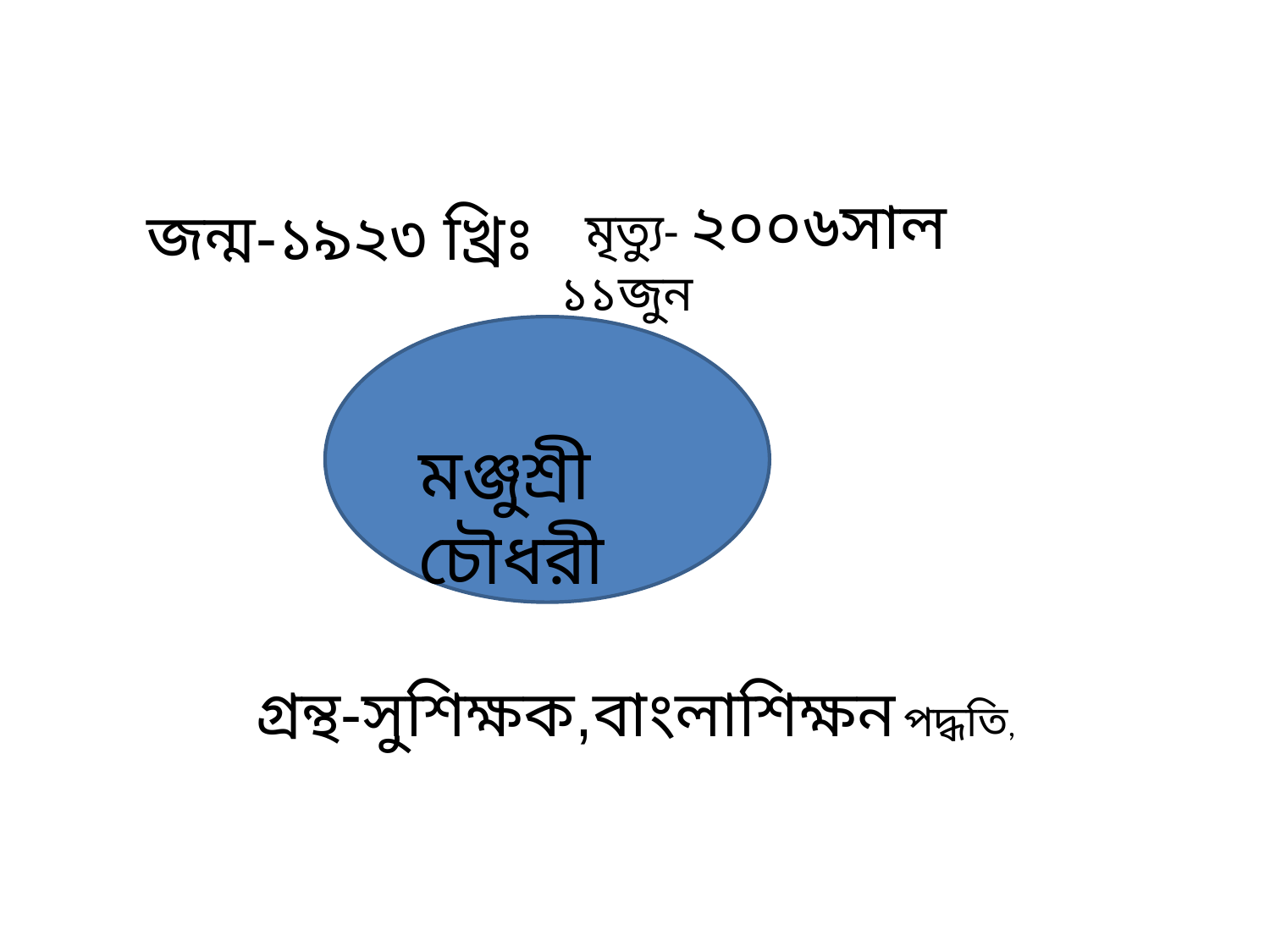

মৃত্যু- ২০০৬সাল ১১জুন
জন্ম-১৯২৩ খ্রিঃ

মঞ্জুশ্রী চৌধরী
গ্রন্থ-সুশিক্ষক,বাংলাশিক্ষন পদ্ধতি,